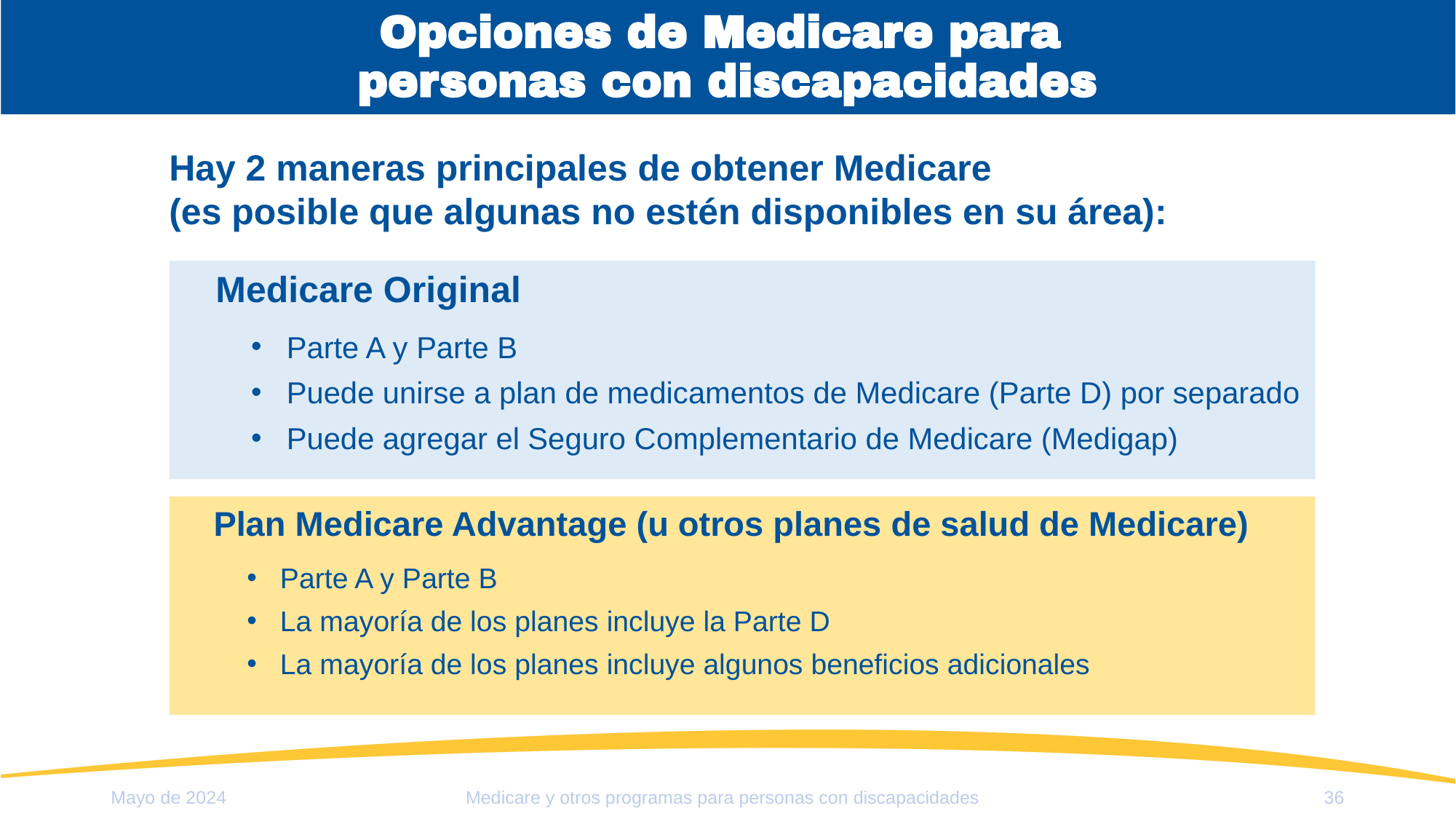

# Opciones de Medicare para personas con discapacidades
Hay 2 maneras principales de obtener Medicare
(es posible que algunas no estén disponibles en su área):
Medicare Original
Parte A y Parte B
Puede unirse a plan de medicamentos de Medicare (Parte D) por separado
Puede agregar el Seguro Complementario de Medicare (Medigap)

Plan Medicare Advantage (u otros planes de salud de Medicare)
Parte A y Parte B
La mayoría de los planes incluye la Parte D
La mayoría de los planes incluye algunos beneficios adicionales
Mayo de 2024
36
Medicare y otros programas para personas con discapacidades